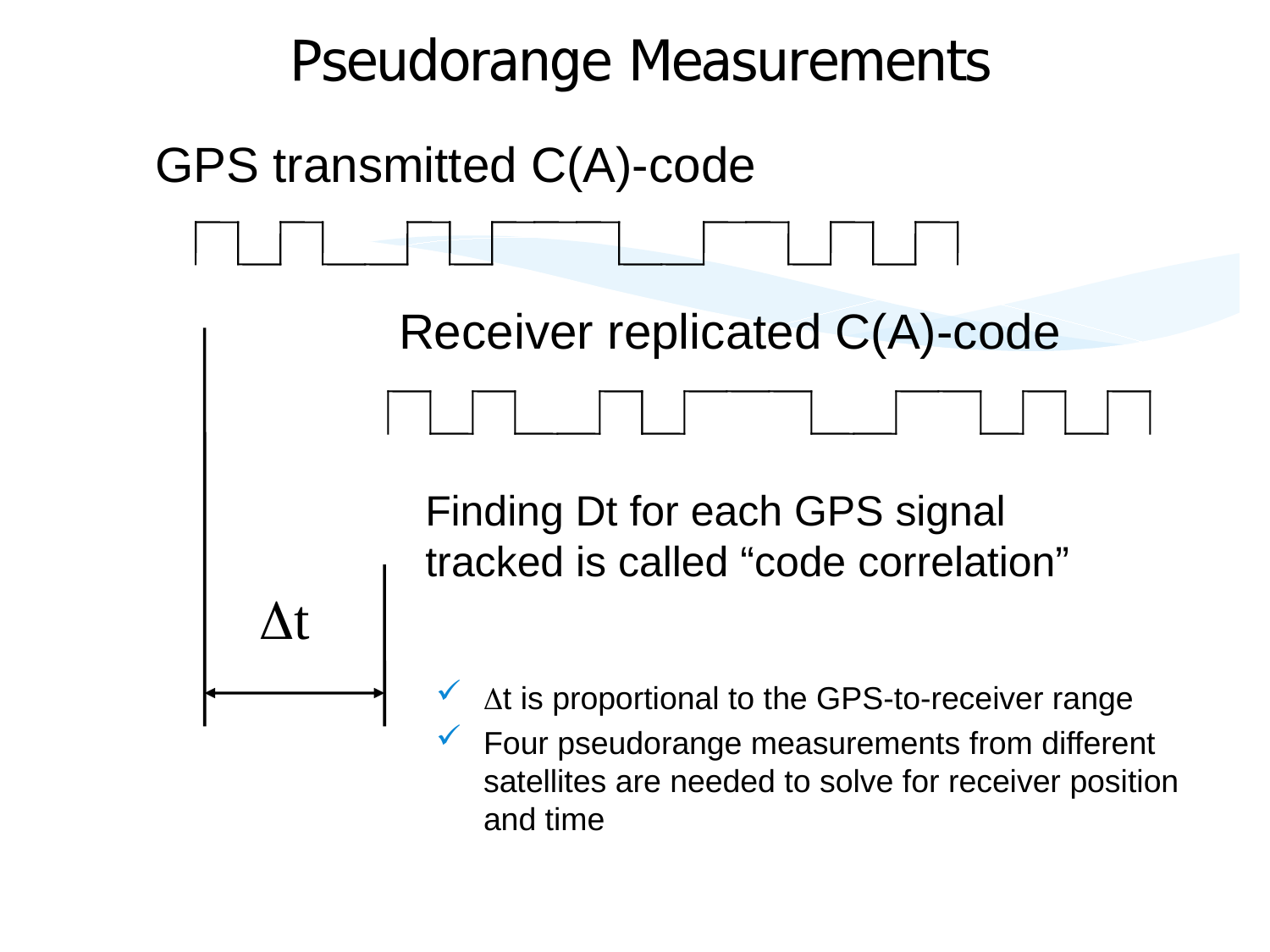

# Pseudorange Measurements
GPS transmitted C(A)-code

Receiver replicated C(A)-code

Finding Dt for each GPS signal tracked is called “code correlation”

Δt

Δt is proportional to the GPS-to-receiver range
Four pseudorange measurements from different satellites are needed to solve for receiver position and time